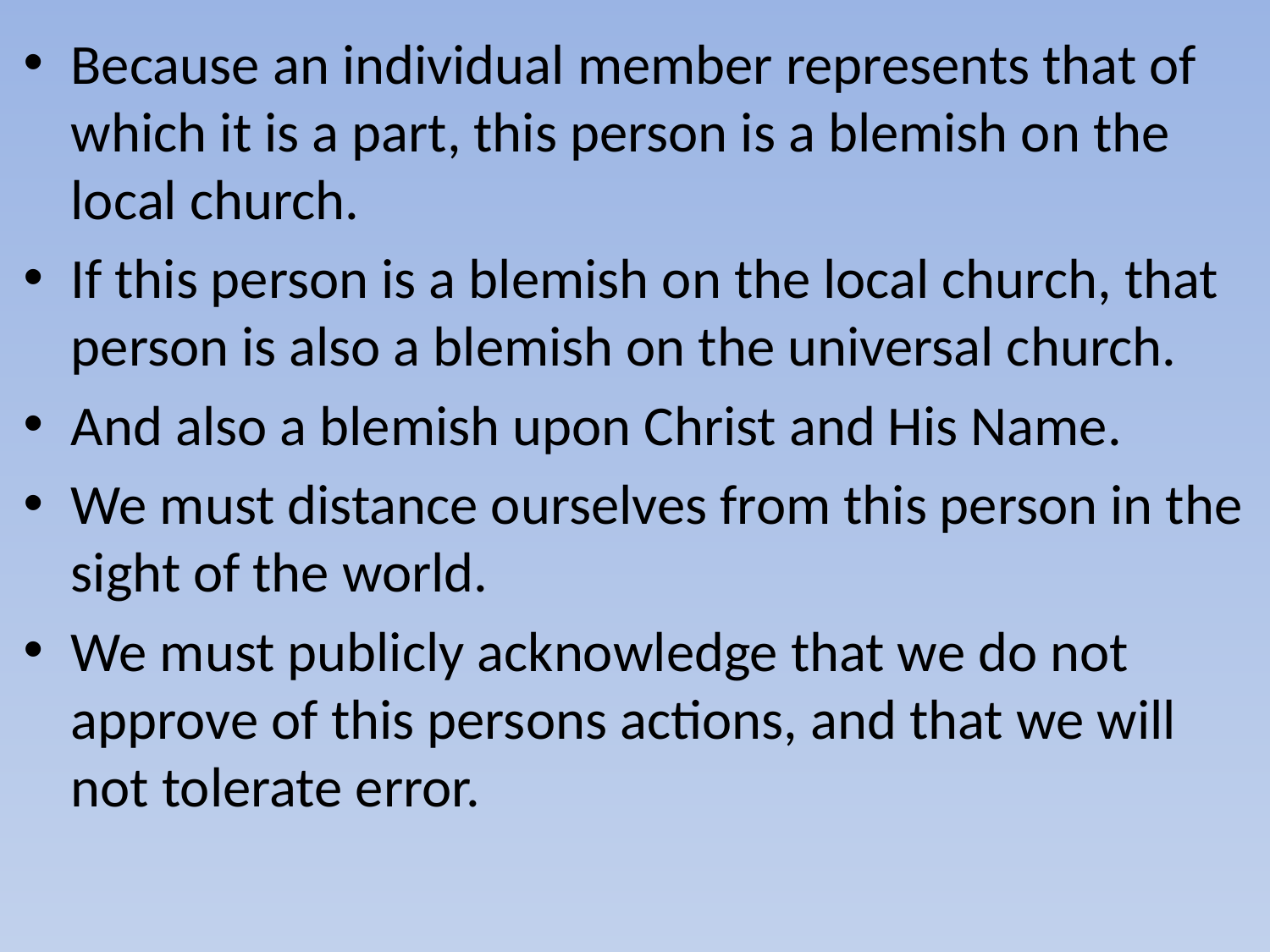

Because an individual member represents that of which it is a part, this person is a blemish on the local church.
If this person is a blemish on the local church, that person is also a blemish on the universal church.
And also a blemish upon Christ and His Name.
We must distance ourselves from this person in the sight of the world.
We must publicly acknowledge that we do not approve of this persons actions, and that we will not tolerate error.